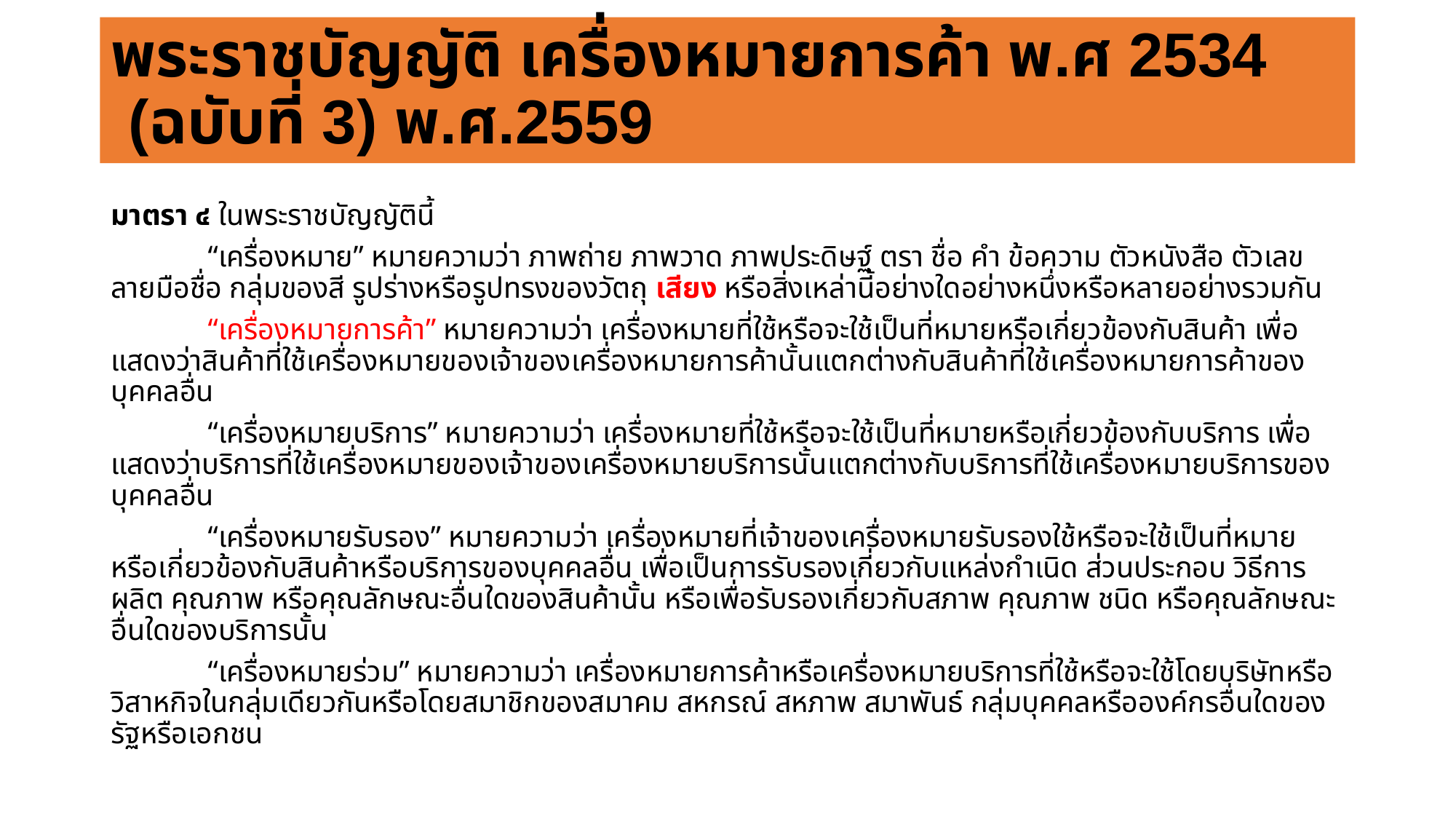

# พระราชบัญญัติ เครื่องหมายการค้า พ.ศ 2534 (ฉบับที่ 3) พ.ศ.2559
มาตรา ๔ ในพระราชบัญญัตินี้
             “เครื่องหมาย” หมายความว่า ภาพถ่าย ภาพวาด ภาพประดิษฐ์ ตรา ชื่อ คำ ข้อความ ตัวหนังสือ ตัวเลข ลายมือชื่อ กลุ่มของสี รูปร่างหรือรูปทรงของวัตถุ เสียง หรือสิ่งเหล่านี้อย่างใดอย่างหนึ่งหรือหลายอย่างรวมกัน
             “เครื่องหมายการค้า” หมายความว่า เครื่องหมายที่ใช้หรือจะใช้เป็นที่หมายหรือเกี่ยวข้องกับสินค้า เพื่อแสดงว่าสินค้าที่ใช้เครื่องหมายของเจ้าของเครื่องหมายการค้านั้นแตกต่างกับสินค้าที่ใช้เครื่องหมายการค้าของบุคคลอื่น
             “เครื่องหมายบริการ” หมายความว่า เครื่องหมายที่ใช้หรือจะใช้เป็นที่หมายหรือเกี่ยวข้องกับบริการ เพื่อแสดงว่าบริการที่ใช้เครื่องหมายของเจ้าของเครื่องหมายบริการนั้นแตกต่างกับบริการที่ใช้เครื่องหมายบริการของบุคคลอื่น
             “เครื่องหมายรับรอง” หมายความว่า เครื่องหมายที่เจ้าของเครื่องหมายรับรองใช้หรือจะใช้เป็นที่หมายหรือเกี่ยวข้องกับสินค้าหรือบริการของบุคคลอื่น เพื่อเป็นการรับรองเกี่ยวกับแหล่งกำเนิด ส่วนประกอบ วิธีการผลิต คุณภาพ หรือคุณลักษณะอื่นใดของสินค้านั้น หรือเพื่อรับรองเกี่ยวกับสภาพ คุณภาพ ชนิด หรือคุณลักษณะอื่นใดของบริการนั้น
             “เครื่องหมายร่วม” หมายความว่า เครื่องหมายการค้าหรือเครื่องหมายบริการที่ใช้หรือจะใช้โดยบริษัทหรือวิสาหกิจในกลุ่มเดียวกันหรือโดยสมาชิกของสมาคม สหกรณ์ สหภาพ สมาพันธ์ กลุ่มบุคคลหรือองค์กรอื่นใดของรัฐหรือเอกชน